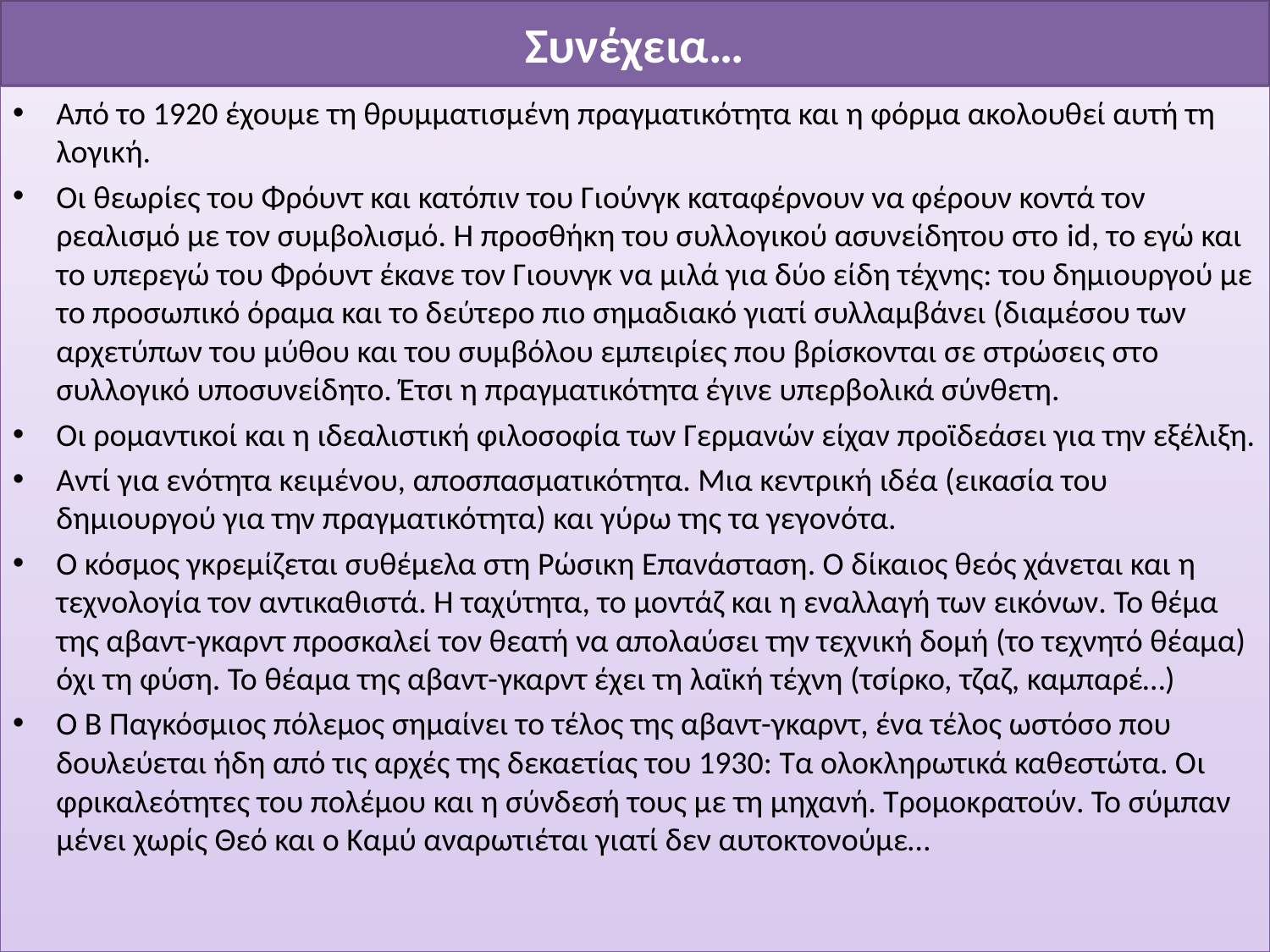

# Συνέχεια…
Από το 1920 έχουμε τη θρυμματισμένη πραγματικότητα και η φόρμα ακολουθεί αυτή τη λογική.
Οι θεωρίες του Φρόυντ και κατόπιν του Γιούνγκ καταφέρνουν να φέρουν κοντά τον ρεαλισμό με τον συμβολισμό. Η προσθήκη του συλλογικού ασυνείδητου στο id, το εγώ και το υπερεγώ του Φρόυντ έκανε τον Γιουνγκ να μιλά για δύο είδη τέχνης: του δημιουργού με το προσωπικό όραμα και το δεύτερο πιο σημαδιακό γιατί συλλαμβάνει (διαμέσου των αρχετύπων του μύθου και του συμβόλου εμπειρίες που βρίσκονται σε στρώσεις στο συλλογικό υποσυνείδητο. Έτσι η πραγματικότητα έγινε υπερβολικά σύνθετη.
Οι ρομαντικοί και η ιδεαλιστική φιλοσοφία των Γερμανών είχαν προϊδεάσει για την εξέλιξη.
Αντί για ενότητα κειμένου, αποσπασματικότητα. Μια κεντρική ιδέα (εικασία του δημιουργού για την πραγματικότητα) και γύρω της τα γεγονότα.
Ο κόσμος γκρεμίζεται συθέμελα στη Ρώσικη Επανάσταση. Ο δίκαιος θεός χάνεται και η τεχνολογία τον αντικαθιστά. Η ταχύτητα, το μοντάζ και η εναλλαγή των εικόνων. Το θέμα της αβαντ-γκαρντ προσκαλεί τον θεατή να απολαύσει την τεχνική δομή (το τεχνητό θέαμα) όχι τη φύση. Το θέαμα της αβαντ-γκαρντ έχει τη λαϊκή τέχνη (τσίρκο, τζαζ, καμπαρέ…)
Ο Β Παγκόσμιος πόλεμος σημαίνει το τέλος της αβαντ-γκαρντ, ένα τέλος ωστόσο που δουλεύεται ήδη από τις αρχές της δεκαετίας του 1930: Τα ολοκληρωτικά καθεστώτα. Οι φρικαλεότητες του πολέμου και η σύνδεσή τους με τη μηχανή. Τρομοκρατούν. Το σύμπαν μένει χωρίς Θεό και ο Καμύ αναρωτιέται γιατί δεν αυτοκτονούμε…